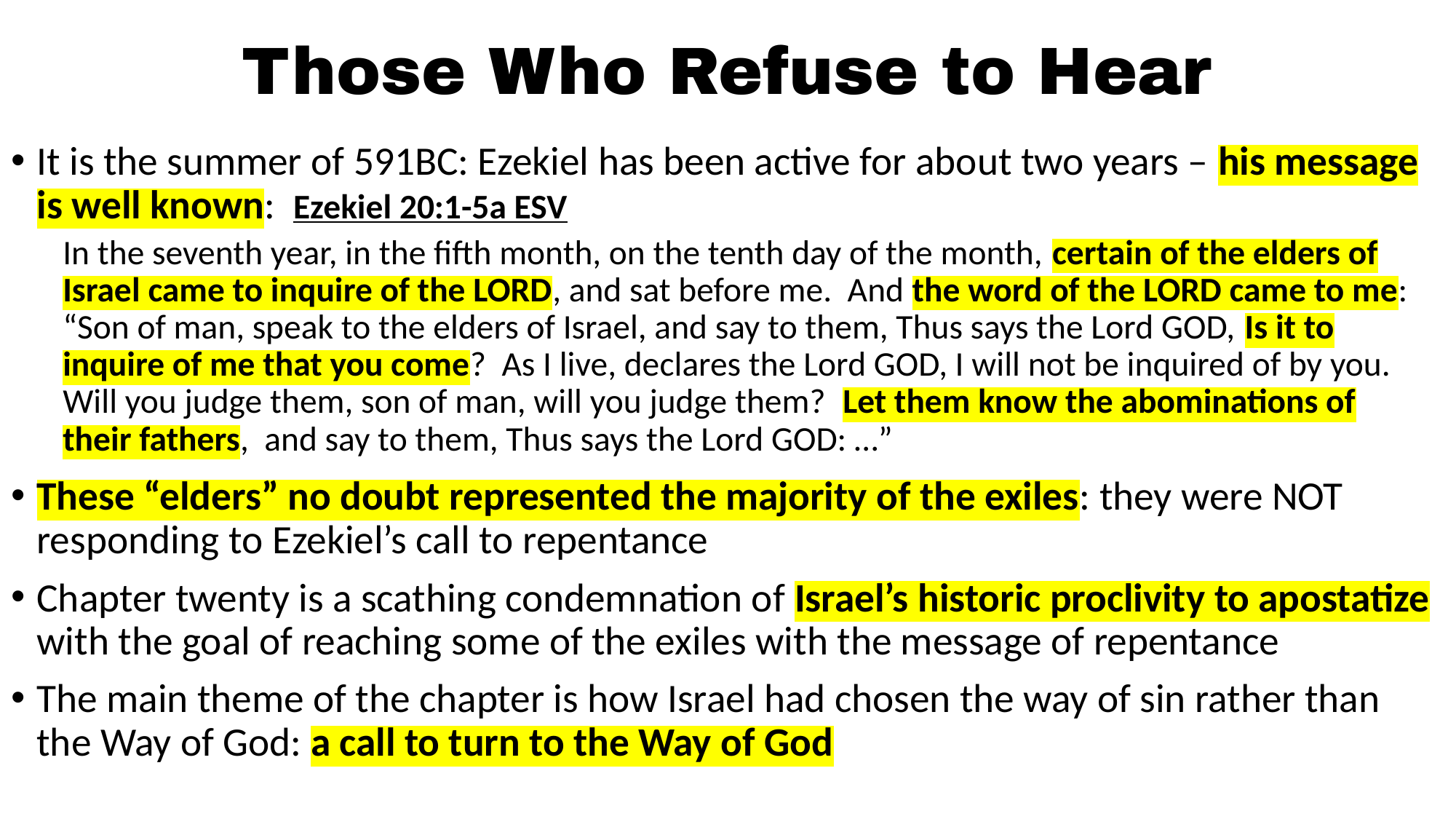

# Those Who Refuse to Hear
It is the summer of 591BC: Ezekiel has been active for about two years – his message is well known:  Ezekiel 20:1-5a ESV
In the seventh year, in the fifth month, on the tenth day of the month, certain of the elders of Israel came to inquire of the LORD, and sat before me.  And the word of the LORD came to me: “Son of man, speak to the elders of Israel, and say to them, Thus says the Lord GOD, Is it to inquire of me that you come?  As I live, declares the Lord GOD, I will not be inquired of by you.  Will you judge them, son of man, will you judge them?  Let them know the abominations of their fathers,  and say to them, Thus says the Lord GOD: …”
These “elders” no doubt represented the majority of the exiles: they were NOT responding to Ezekiel’s call to repentance
Chapter twenty is a scathing condemnation of Israel’s historic proclivity to apostatize with the goal of reaching some of the exiles with the message of repentance
The main theme of the chapter is how Israel had chosen the way of sin rather than the Way of God: a call to turn to the Way of God